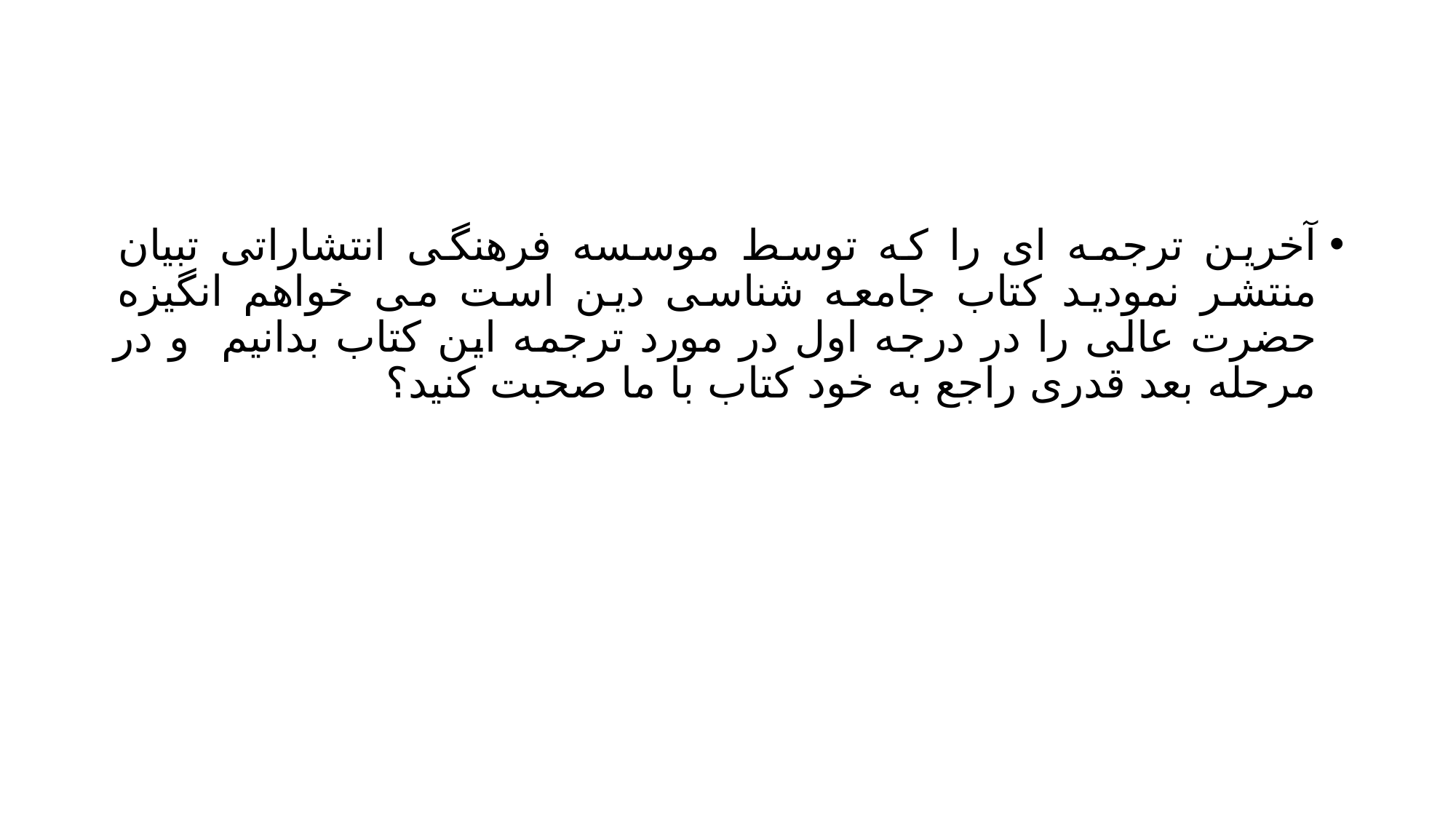

#
آخرین ترجمه ای را که توسط موسسه فرهنگی انتشاراتی تبیان منتشر نمودید کتاب جامعه شناسی دین است می خواهم انگیزه حضرت عالی را در درجه اول در مورد ترجمه این کتاب بدانیم  و در مرحله بعد قدری راجع به خود کتاب با ما صحبت کنید؟